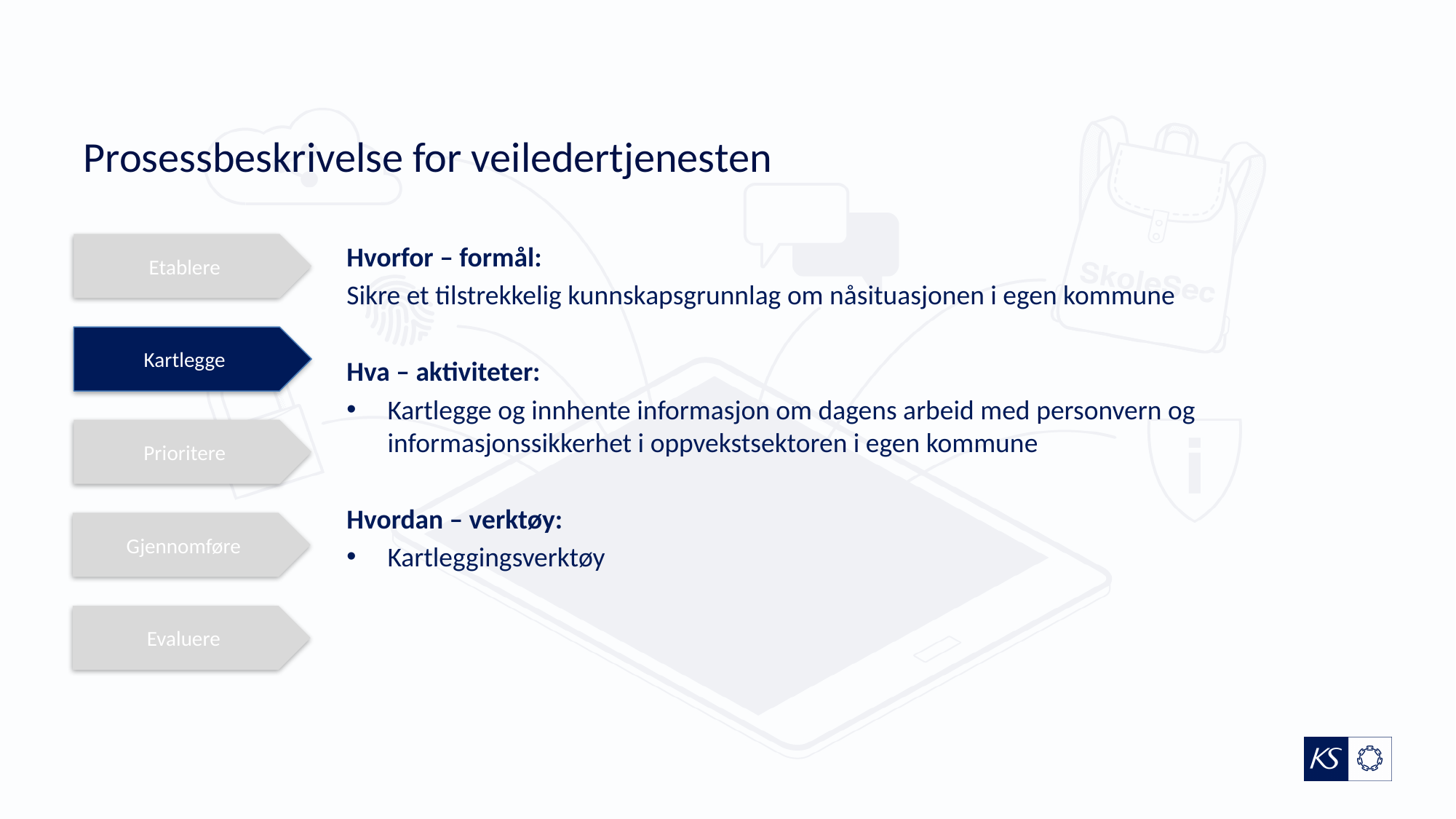

# Prosessbeskrivelse for veiledertjenesten
Etablere
Hvorfor – formål:
Sikre et tilstrekkelig kunnskapsgrunnlag om nåsituasjonen i egen kommune

Hva – aktiviteter:
Kartlegge og innhente informasjon om dagens arbeid med personvern og informasjonssikkerhet i oppvekstsektoren i egen kommune

Hvordan – verktøy:
Kartleggingsverktøy
Kartlegge
Prioritere
Gjennomføre
Evaluere